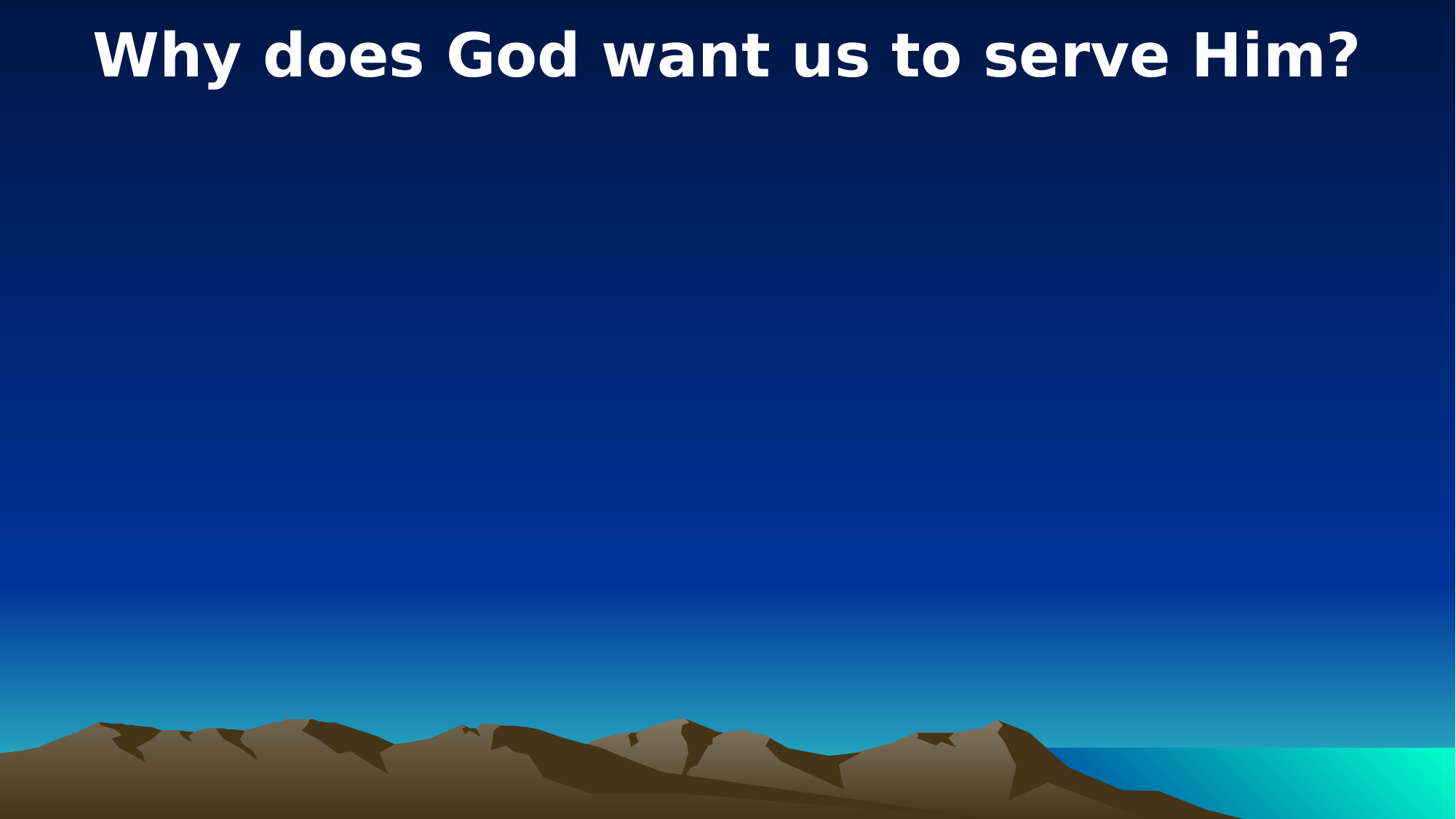

Why does God want us to serve Him?